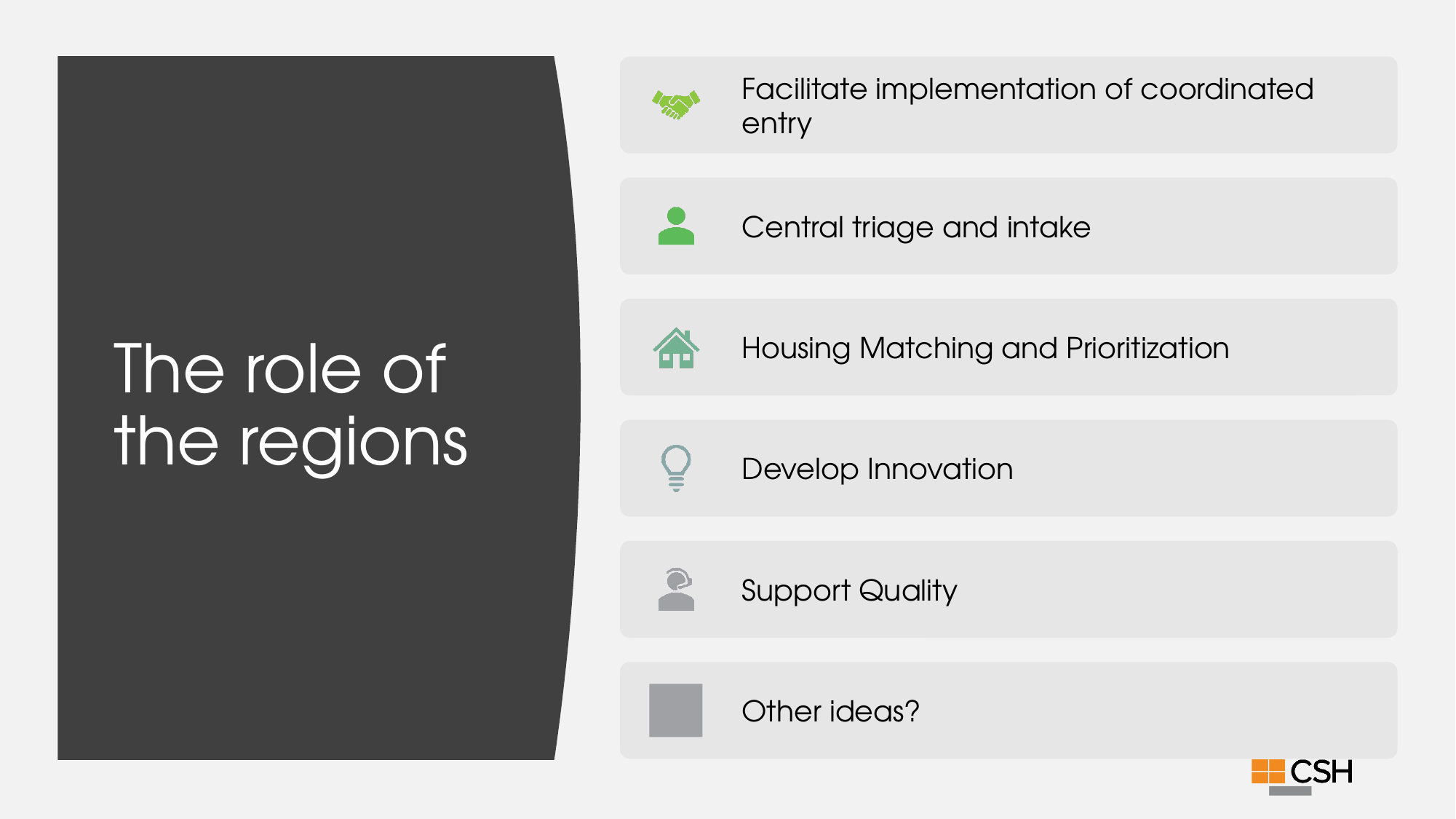

Facilitate implementation of coordinated entry
Central triage and intake
Housing Matching and Prioritization
Develop Innovation
Support Quality
Other ideas?

The role of the regions